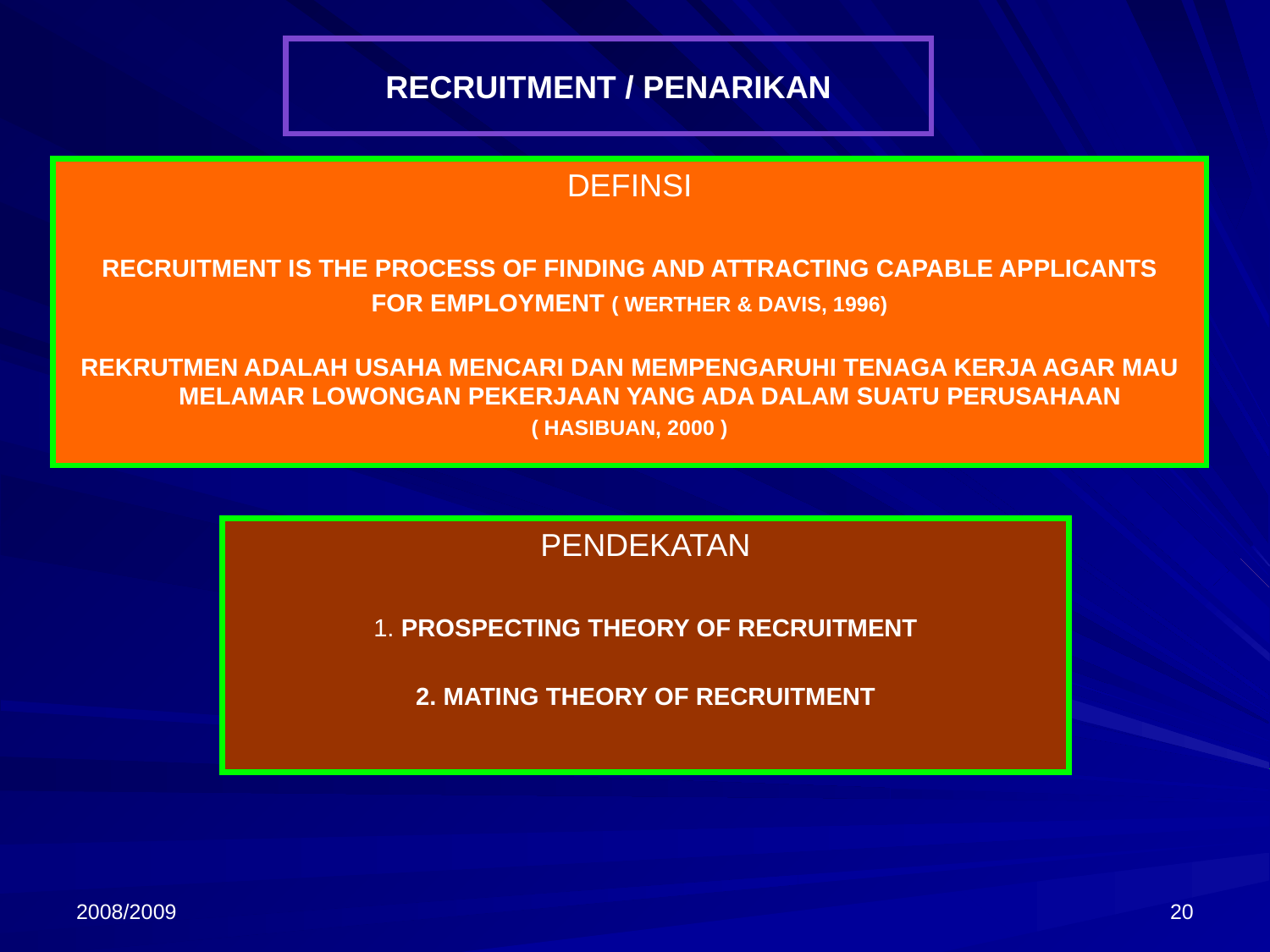

# RECRUITMENT / PENARIKAN
DEFINSI

RECRUITMENT IS THE PROCESS OF FINDING AND ATTRACTING CAPABLE APPLICANTS
FOR EMPLOYMENT ( WERTHER & DAVIS, 1996)

REKRUTMEN ADALAH USAHA MENCARI DAN MEMPENGARUHI TENAGA KERJA AGAR MAU MELAMAR LOWONGAN PEKERJAAN YANG ADA DALAM SUATU PERUSAHAAN
( HASIBUAN, 2000 )
PENDEKATAN

1. PROSPECTING THEORY OF RECRUITMENT

2. MATING THEORY OF RECRUITMENT
2008/2009
20